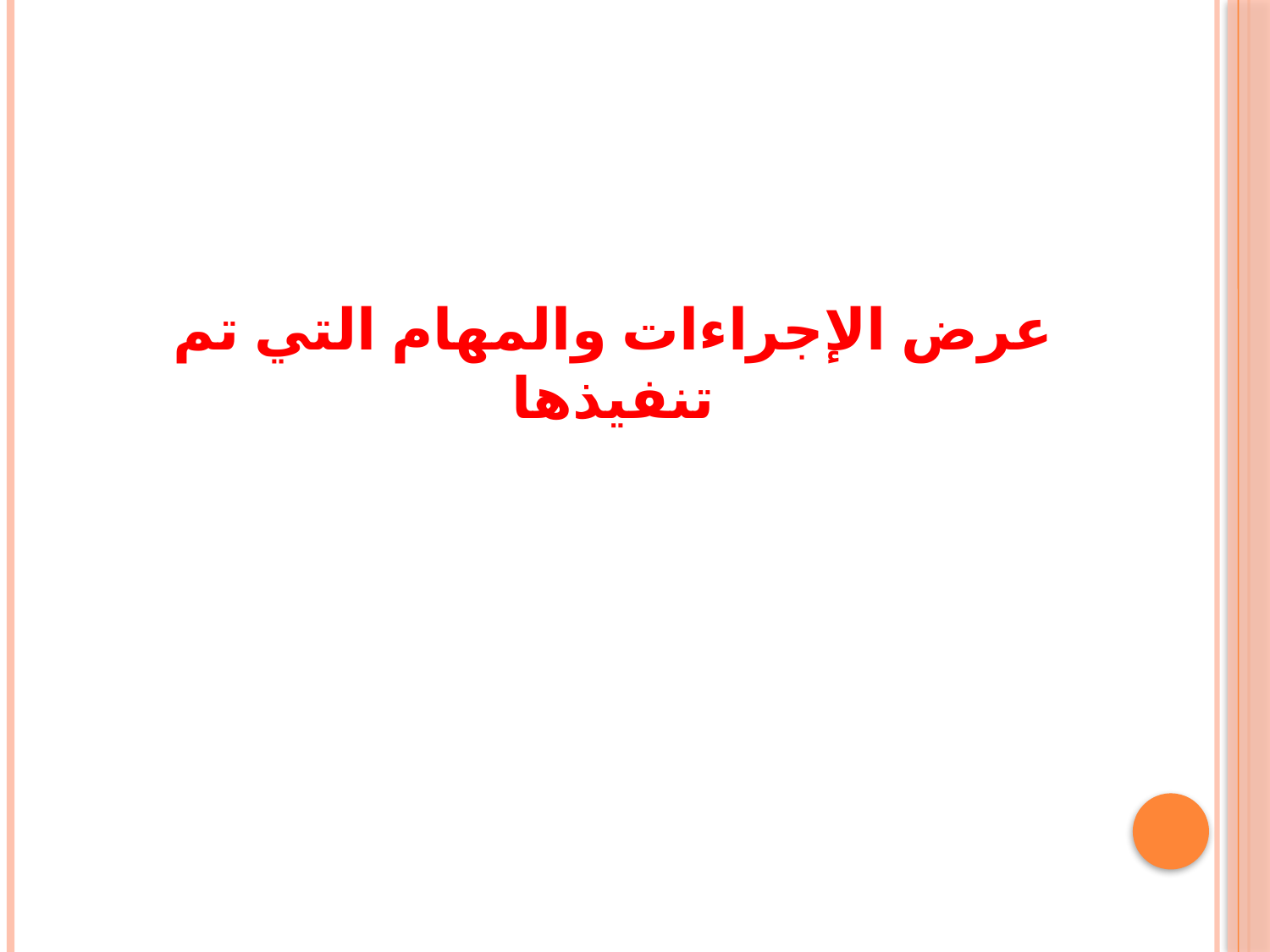

# عرض الإجراءات والمهام التي تم تنفيذها